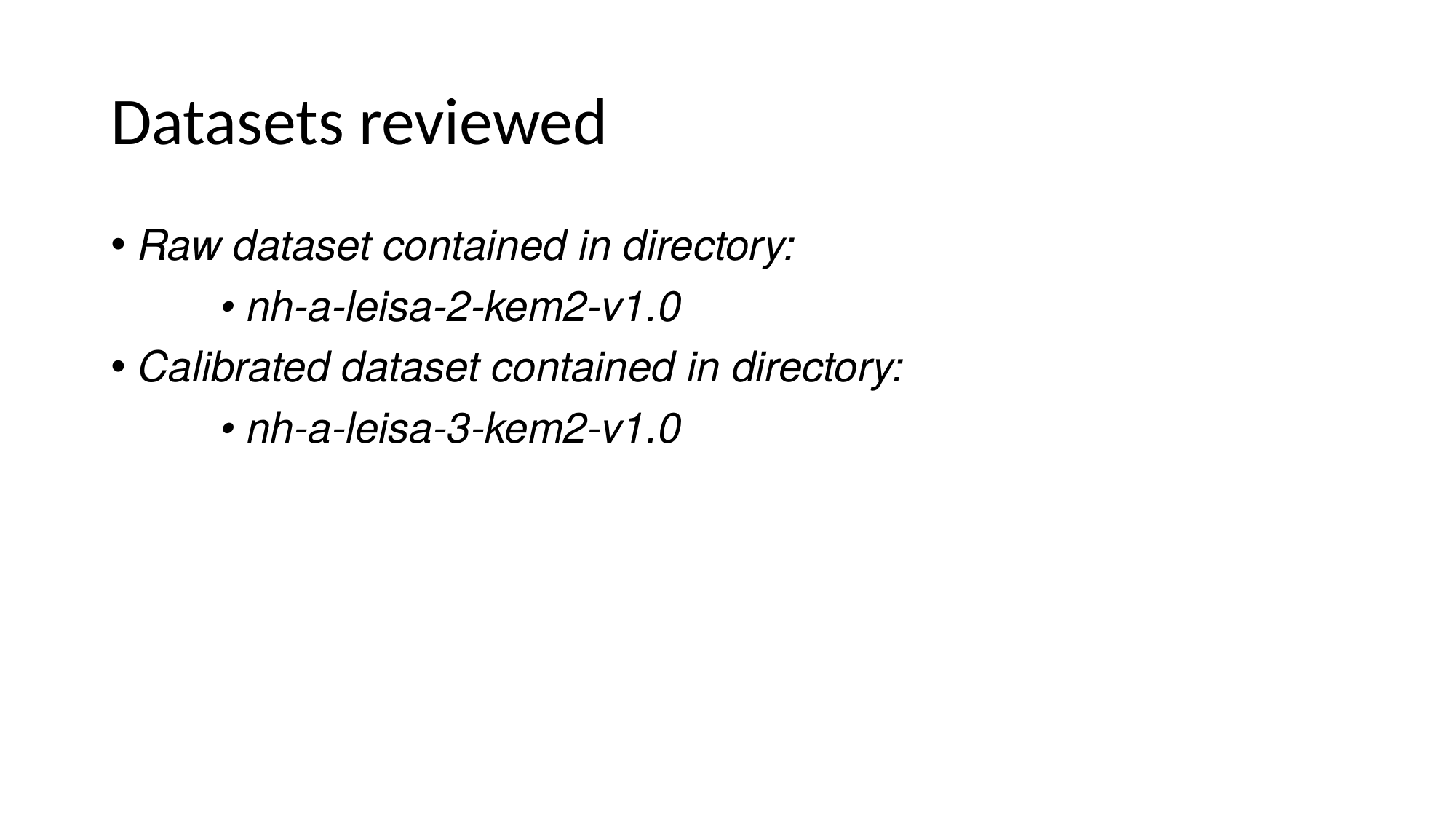

# Datasets reviewed
Raw dataset contained in directory:
	• nh-a-leisa-2-kem2-v1.0
Calibrated dataset contained in directory:
	• nh-a-leisa-3-kem2-v1.0